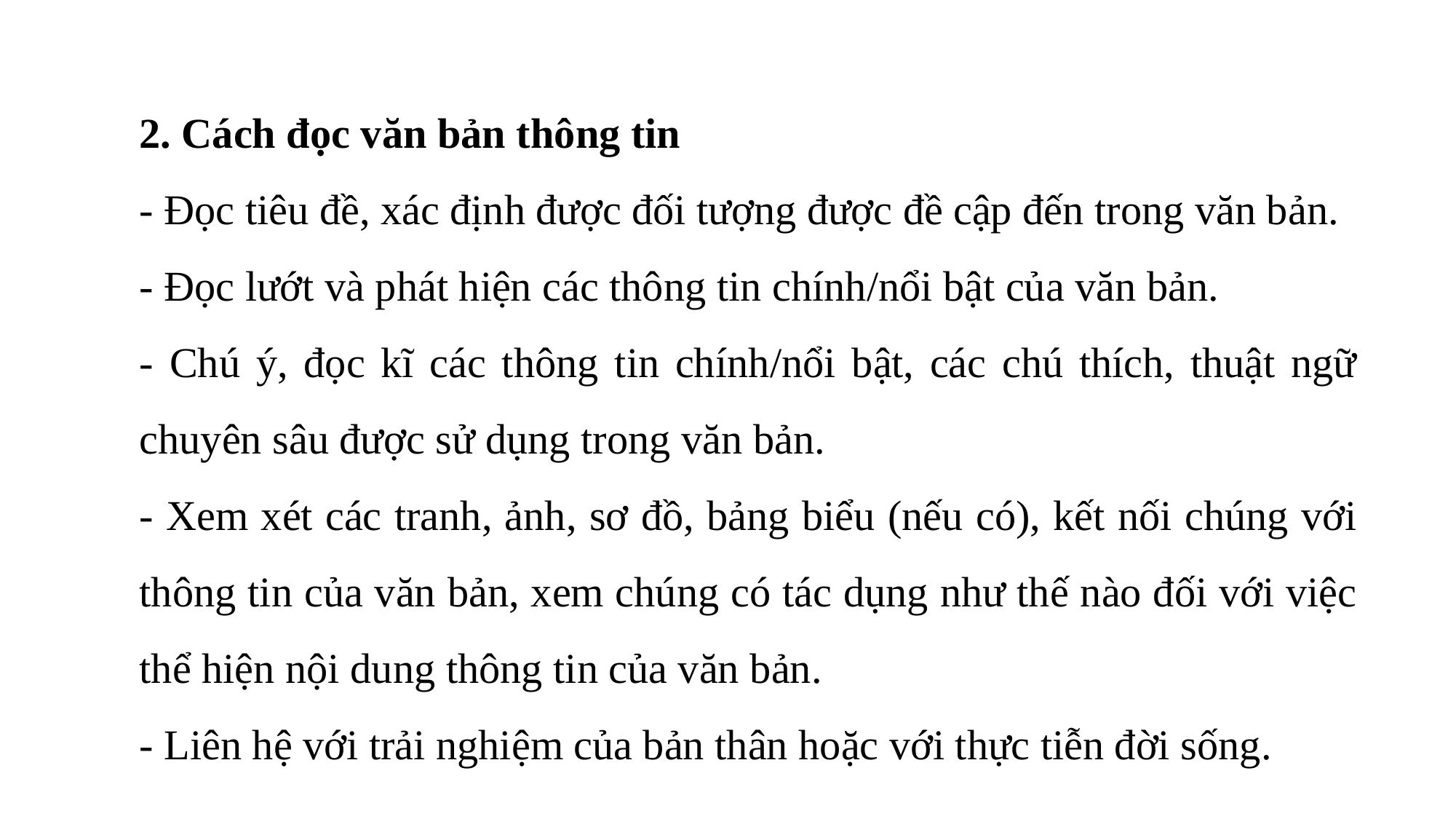

2. Cách đọc văn bản thông tin
- Đọc tiêu đề, xác định được đối tượng được đề cập đến trong văn bản.
- Đọc lướt và phát hiện các thông tin chính/nổi bật của văn bản.
- Chú ý, đọc kĩ các thông tin chính/nổi bật, các chú thích, thuật ngữ chuyên sâu được sử dụng trong văn bản.
- Xem xét các tranh, ảnh, sơ đồ, bảng biểu (nếu có), kết nối chúng với thông tin của văn bản, xem chúng có tác dụng như thế nào đối với việc thể hiện nội dung thông tin của văn bản.
- Liên hệ với trải nghiệm của bản thân hoặc với thực tiễn đời sống.